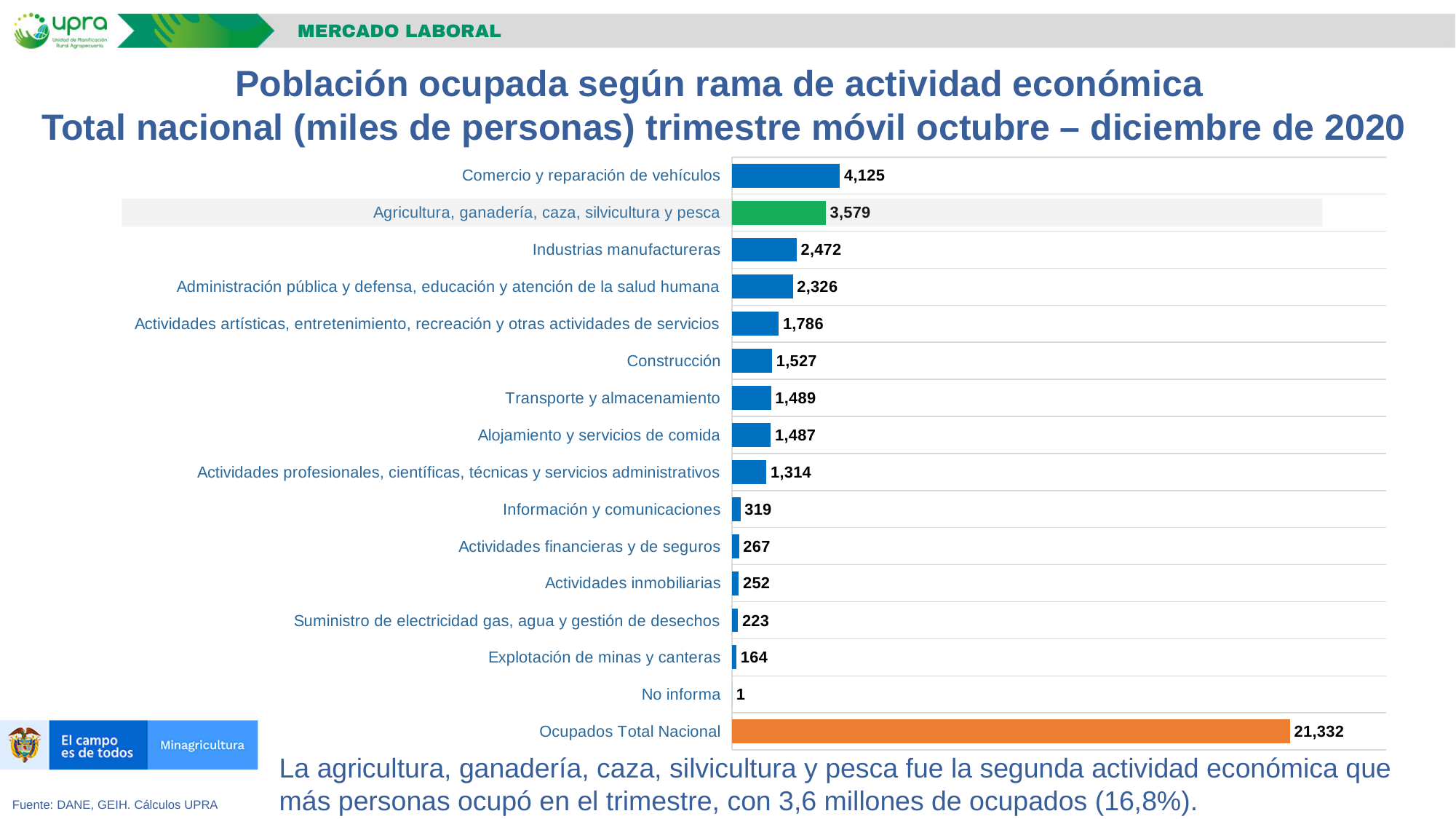

MERCADO LABORAL
Población ocupada según rama de actividad económica
Total nacional (miles de personas) trimestre móvil octubre – diciembre de 2020

### Chart

| Category | Ocupados (Miles) |
|---|---|
| Ocupados Total Nacional | 21332.078299999997 |
| No informa | 0.6879 |
| Explotación de minas y canteras | 164.0828 |
| Suministro de electricidad gas, agua y gestión de desechos | 223.31726666666668 |
| Actividades inmobiliarias | 251.8492666666667 |
| Actividades financieras y de seguros | 266.6467333333333 |
| Información y comunicaciones | 319.3589 |
| Actividades profesionales, científicas, técnicas y servicios administrativos | 1313.8427333333332 |
| Alojamiento y servicios de comida | 1486.7197333333334 |
| Transporte y almacenamiento | 1489.3392000000001 |
| Construcción | 1526.8190333333332 |
| Actividades artísticas, entretenimiento, recreación y otras actividades de servicios | 1786.4822666666666 |
| Administración pública y defensa, educación y atención de la salud humana | 2326.1226 |
| Industrias manufactureras | 2472.1938000000005 |
| Agricultura, ganadería, caza, silvicultura y pesca | 3579.3146666666667 |
| Comercio y reparación de vehículos | 4125.3014 |
La agricultura, ganadería, caza, silvicultura y pesca fue la segunda actividad económica que más personas ocupó en el trimestre, con 3,6 millones de ocupados (16,8%).
Fuente: DANE, GEIH. Cálculos UPRA